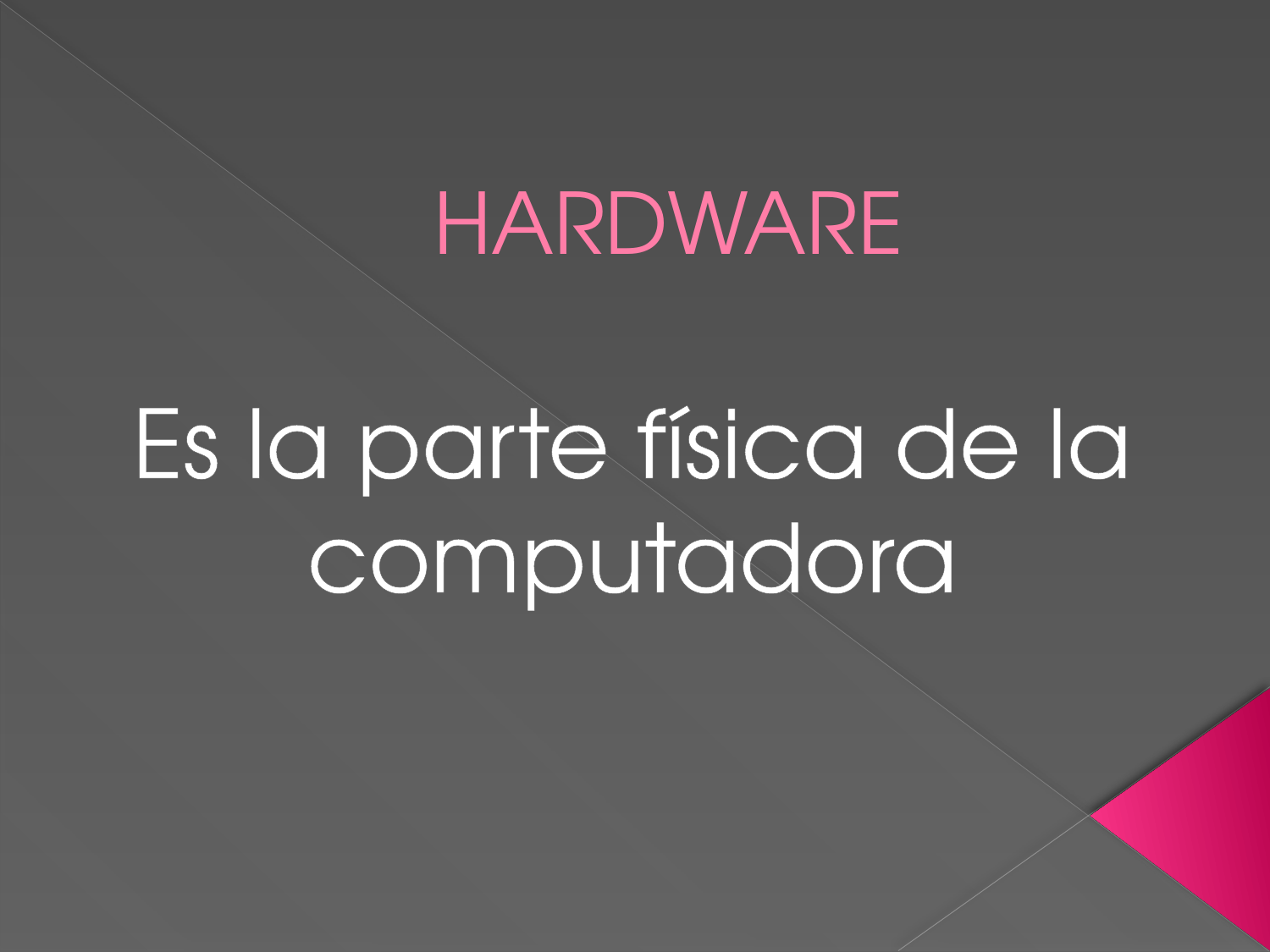

# HARDWARE
Es la parte física de la computadora